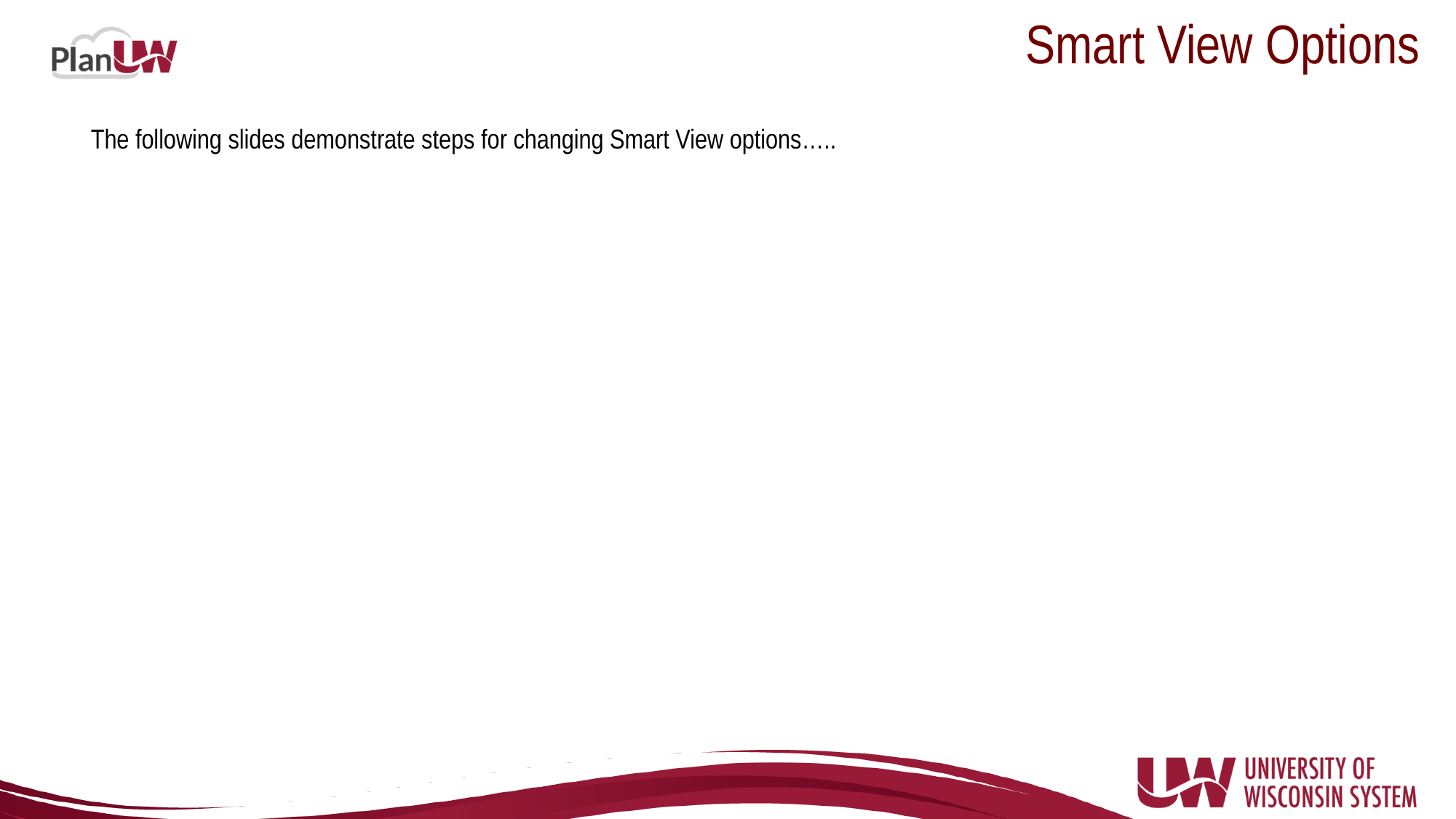

Smart View Options
The following slides demonstrate steps for changing Smart View options…..